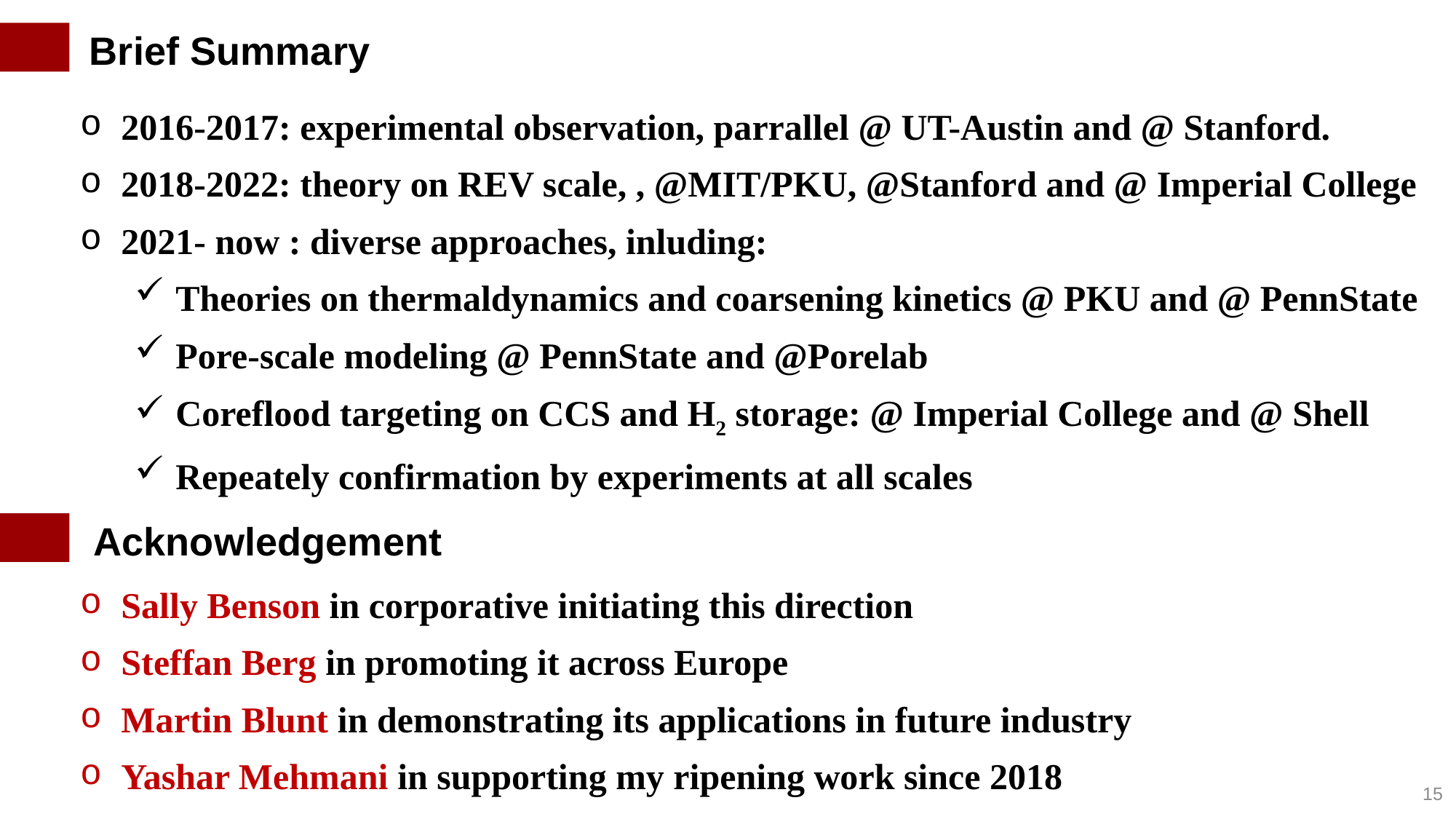

Brief Summary

2016-2017: experimental observation, parrallel @ UT-Austin and @ Stanford.
2018-2022: theory on REV scale, , @MIT/PKU, @Stanford and @ Imperial College
2021- now : diverse approaches, inluding:
Theories on thermaldynamics and coarsening kinetics @ PKU and @ PennState
Pore-scale modeling @ PennState and @Porelab
Coreflood targeting on CCS and H2 storage: @ Imperial College and @ Shell
Repeately confirmation by experiments at all scales
Acknowledgement

Sally Benson in corporative initiating this direction
Steffan Berg in promoting it across Europe
Martin Blunt in demonstrating its applications in future industry
Yashar Mehmani in supporting my ripening work since 2018

15